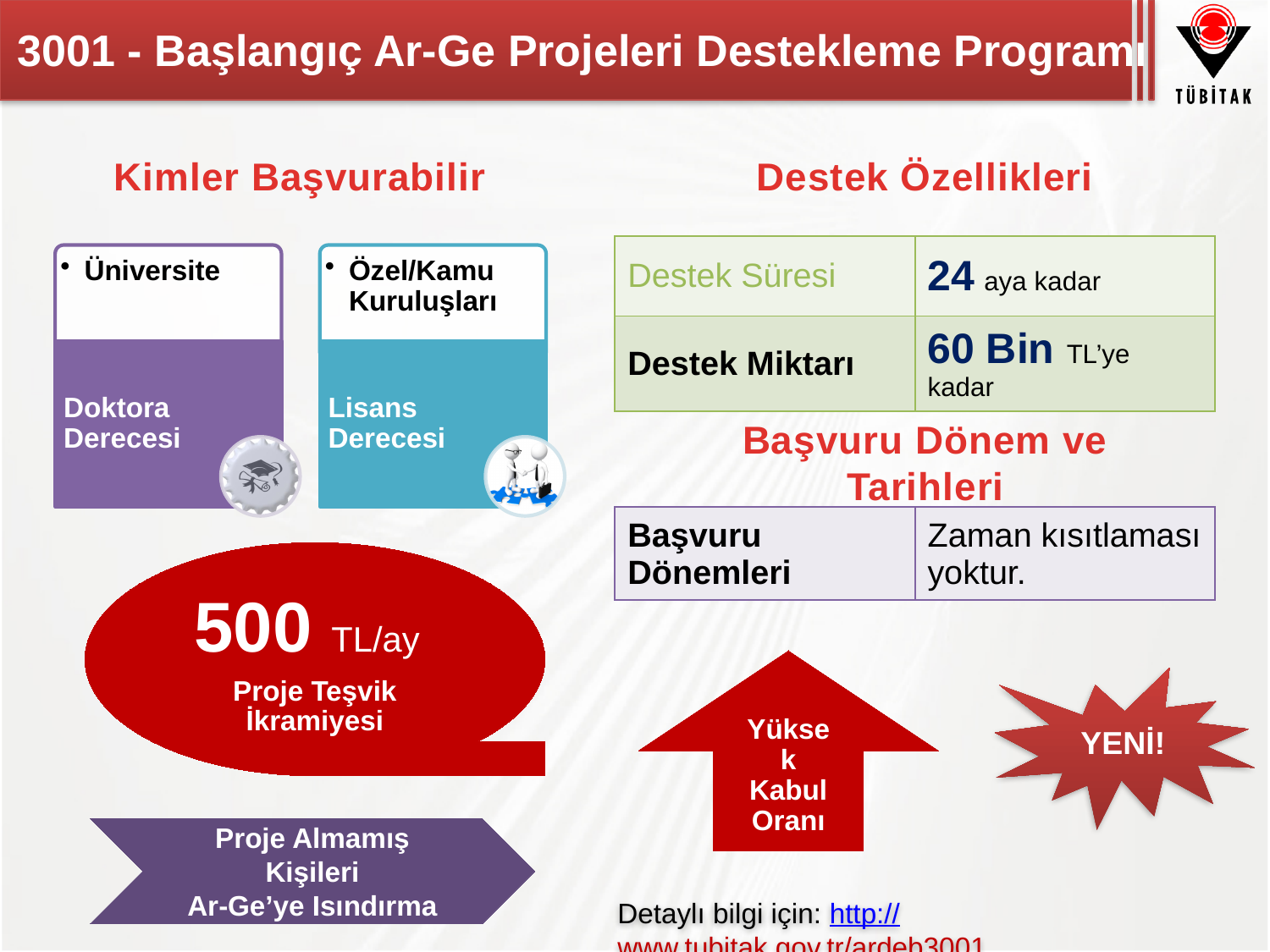

# 3001 - Başlangıç Ar-Ge Projeleri Destekleme Programı
Kimler Başvurabilir
Destek Özellikleri
Üniversite
Doktora Derecesi
Özel/Kamu Kuruluşları
Lisans Derecesi
| Destek Süresi | 24 aya kadar |
| --- | --- |
| Destek Miktarı | 60 Bin TL’ye kadar |
Başvuru Dönem ve Tarihleri
| Başvuru Dönemleri | Zaman kısıtlaması yoktur. |
| --- | --- |
500 TL/ay
Proje Teşvik İkramiyesi
Yüksek Kabul Oranı
YENİ!
Proje Almamış Kişileri
Ar-Ge’ye Isındırma
Detaylı bilgi için: http://www.tubitak.gov.tr/ardeb3001